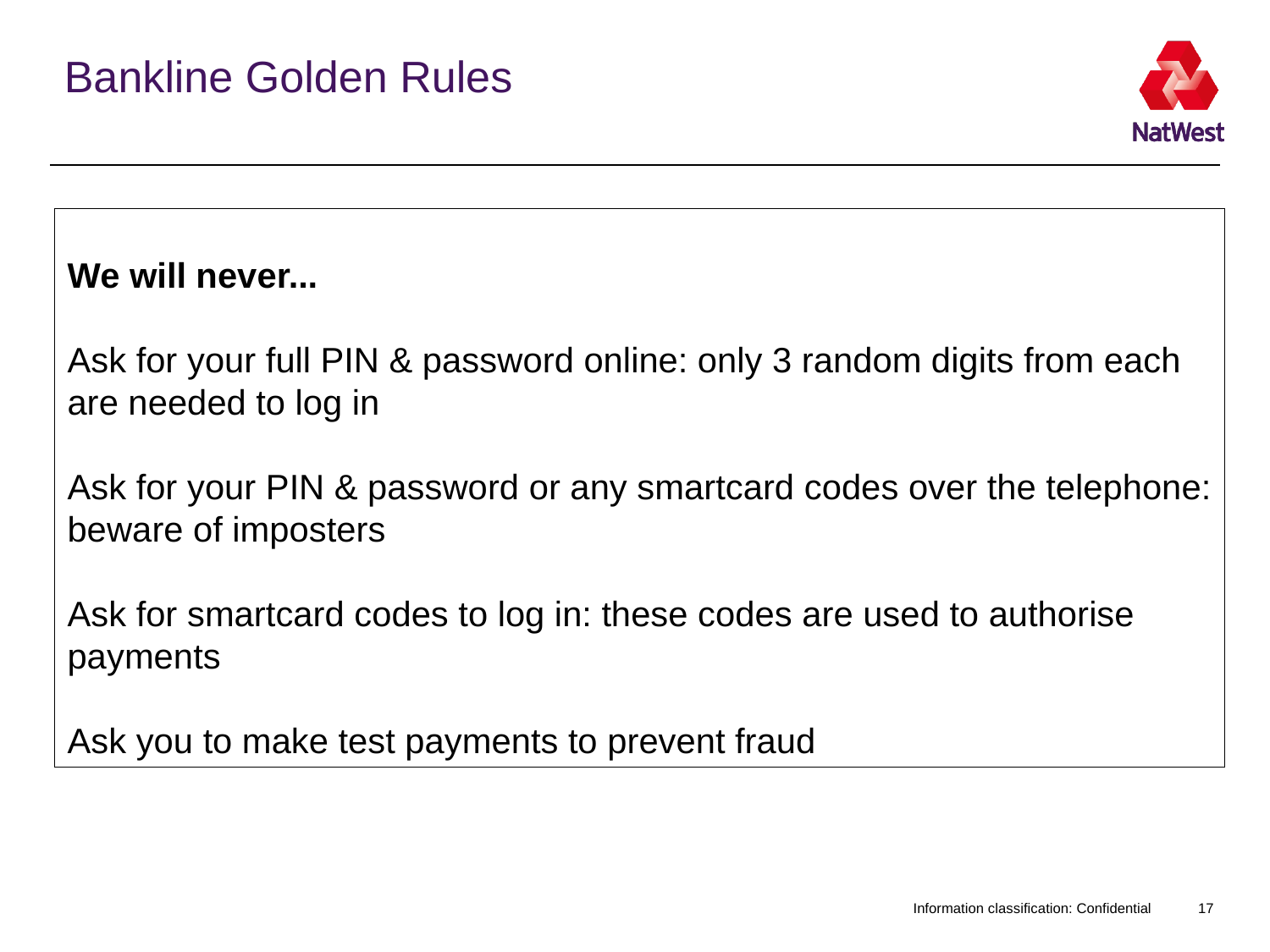

# Bankline Golden Rules

We will never...
Ask for your full PIN & password online: only 3 random digits from each are needed to log in
Ask for your PIN & password or any smartcard codes over the telephone: beware of imposters
Ask for smartcard codes to log in: these codes are used to authorise payments
Ask you to make test payments to prevent fraud
Information classification: Confidential
17